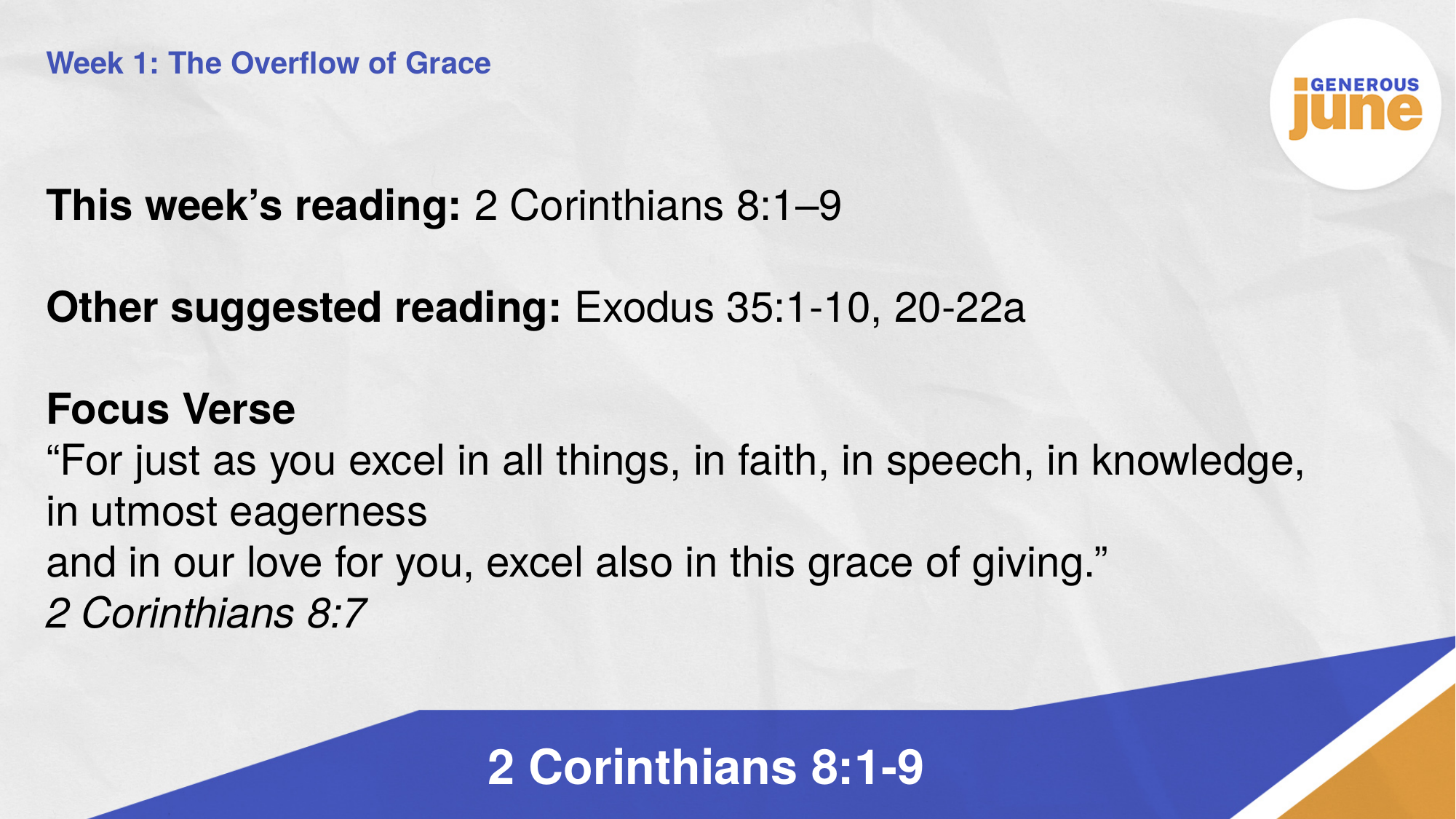

Week 1: The Overflow of Grace
This week’s reading: 2 Corinthians 8:1–9

Other suggested reading: Exodus 35:1-10, 20-22a

Focus Verse
“For just as you excel in all things, in faith, in speech, in knowledge,
in utmost eagerness
and in our love for you, excel also in this grace of giving.”
2 Corinthians 8:7
2 Corinthians 8:1-9